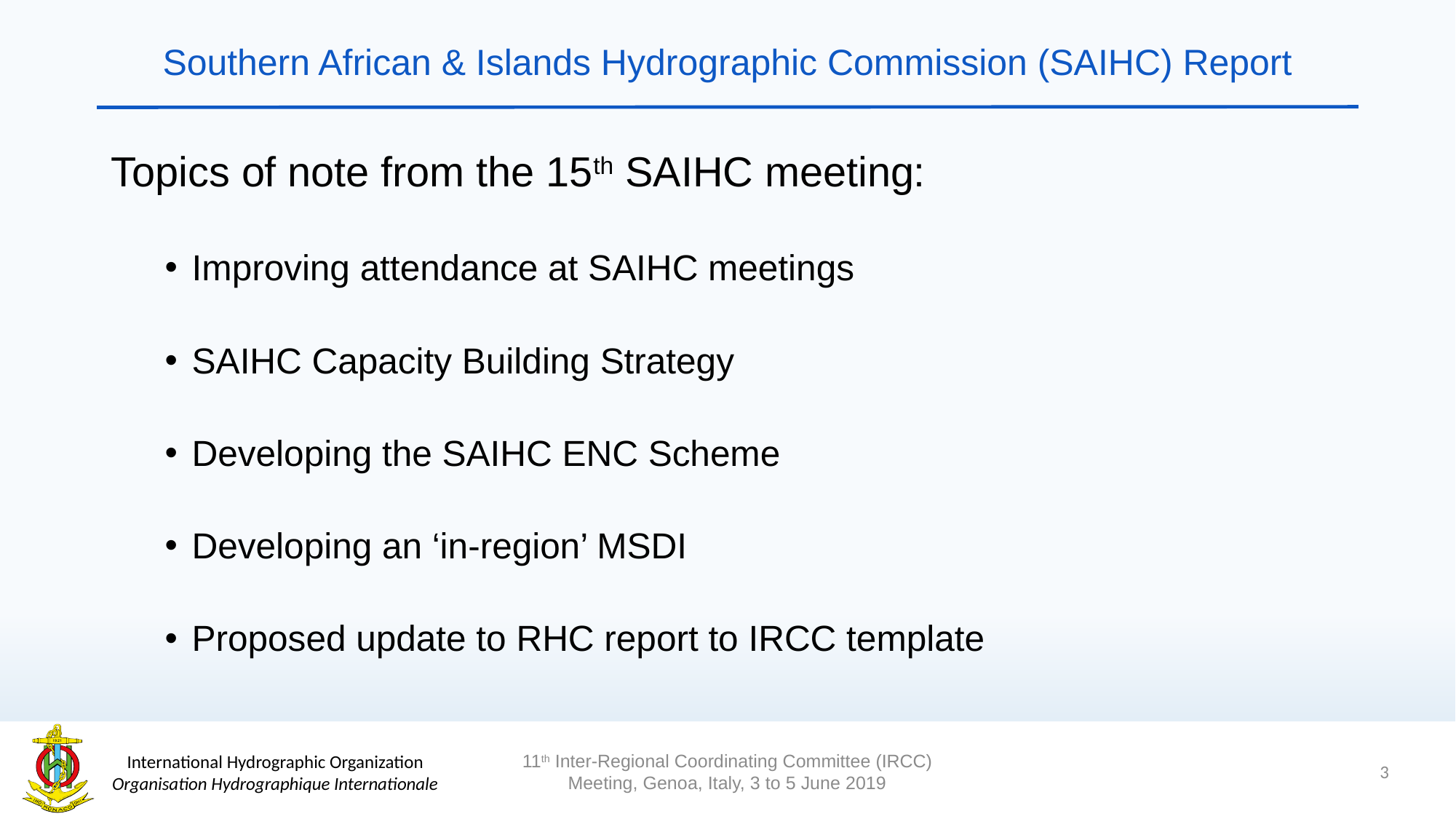

# Southern African & Islands Hydrographic Commission (SAIHC) Report
Topics of note from the 15th SAIHC meeting:

Improving attendance at SAIHC meetings

SAIHC Capacity Building Strategy

Developing the SAIHC ENC Scheme

Developing an ‘in-region’ MSDI

Proposed update to RHC report to IRCC template

3
11th Inter-Regional Coordinating Committee (IRCC) Meeting, Genoa, Italy, 3 to 5 June 2019